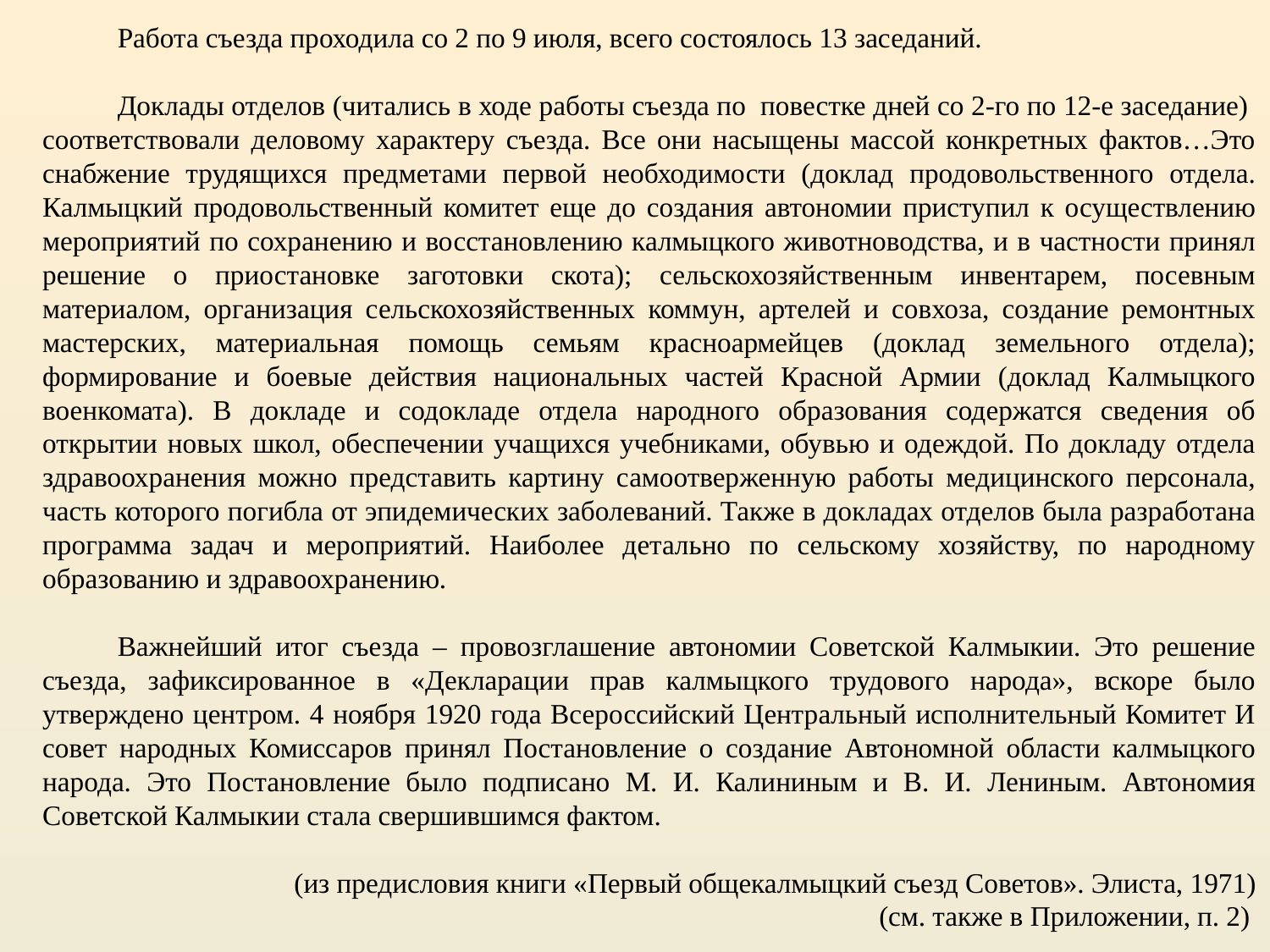

Работа съезда проходила со 2 по 9 июля, всего состоялось 13 заседаний.

Доклады отделов (читались в ходе работы съезда по  повестке дней со 2-го по 12-е заседание)  соответствовали деловому характеру съезда. Все они насыщены массой конкретных фактов…Это снабжение трудящихся предметами первой необходимости (доклад продовольственного отдела. Калмыцкий продовольственный комитет еще до создания автономии приступил к осуществлению мероприятий по сохранению и восстановлению калмыцкого животноводства, и в частности принял решение о приостановке заготовки скота); сельскохозяйственным инвентарем, посевным материалом, организация сельскохозяйственных коммун, артелей и совхоза, создание ремонтных мастерских, материальная помощь семьям красноармейцев (доклад земельного отдела); формирование и боевые действия национальных частей Красной Армии (доклад Калмыцкого военкомата). В докладе и содокладе отдела народного образования содержатся сведения об открытии новых школ, обеспечении учащихся учебниками, обувью и одеждой. По докладу отдела здравоохранения можно представить картину самоотверженную работы медицинского персонала, часть которого погибла от эпидемических заболеваний. Также в докладах отделов была разработана программа задач и мероприятий. Наиболее детально по сельскому хозяйству, по народному образованию и здравоохранению.

Важнейший итог съезда – провозглашение автономии Советской Калмыкии. Это решение съезда, зафиксированное в «Декларации прав калмыцкого трудового народа», вскоре было утверждено центром. 4 ноября 1920 года Всероссийский Центральный исполнительный Комитет И совет народных Комиссаров принял Постановление о создание Автономной области калмыцкого народа. Это Постановление было подписано М. И. Калининым и В. И. Лениным. Автономия Советской Калмыкии стала свершившимся фактом.

  (из предисловия книги «Первый общекалмыцкий съезд Советов». Элиста, 1971)
(см. также в Приложении, п. 2)